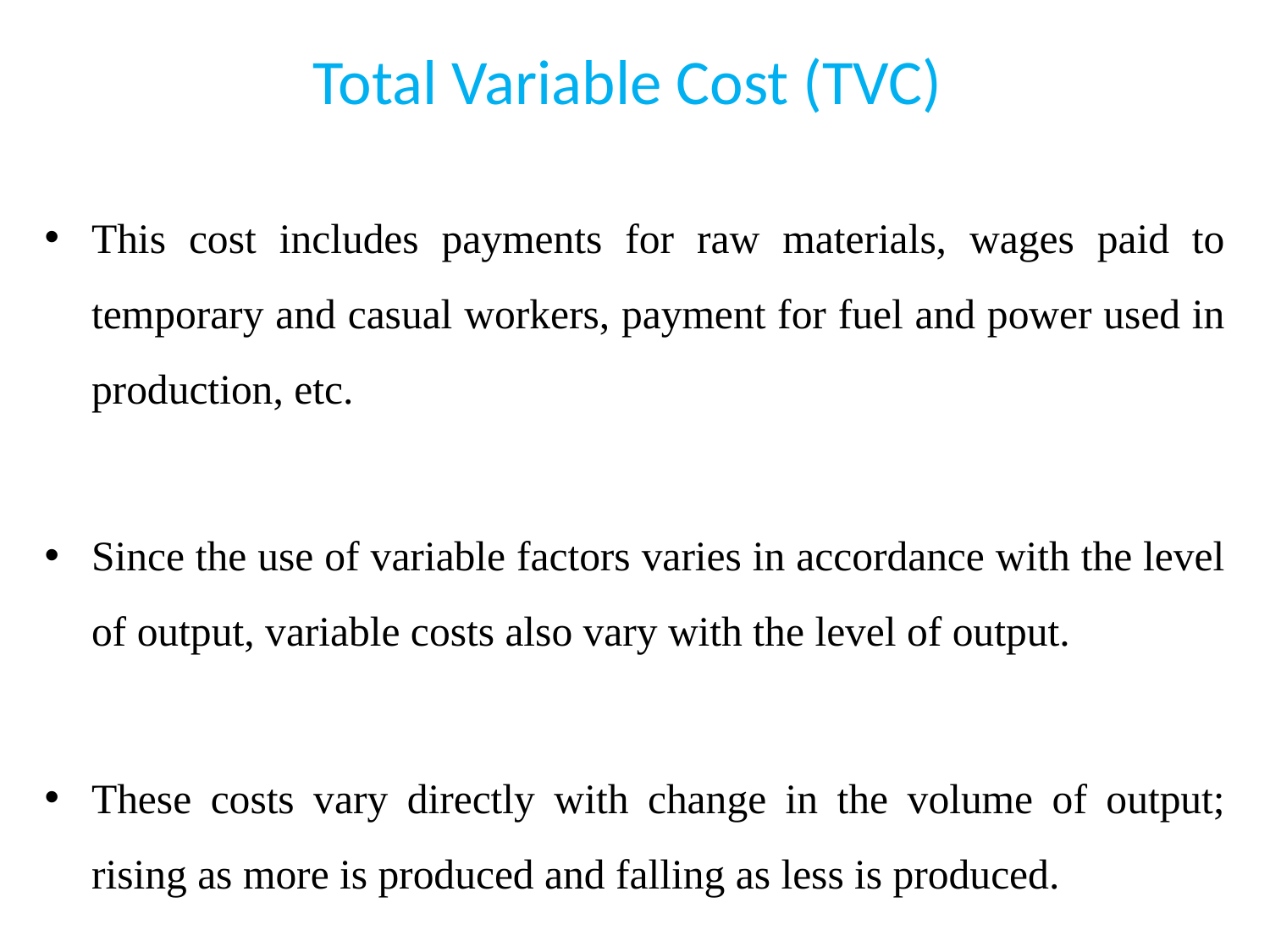

# Total Variable Cost (TVC)
This cost includes payments for raw materials, wages paid to temporary and casual workers, payment for fuel and power used in production, etc.

Since the use of variable factors varies in accordance with the level of output, variable costs also vary with the level of output.

These costs vary directly with change in the volume of output; rising as more is produced and falling as less is produced.